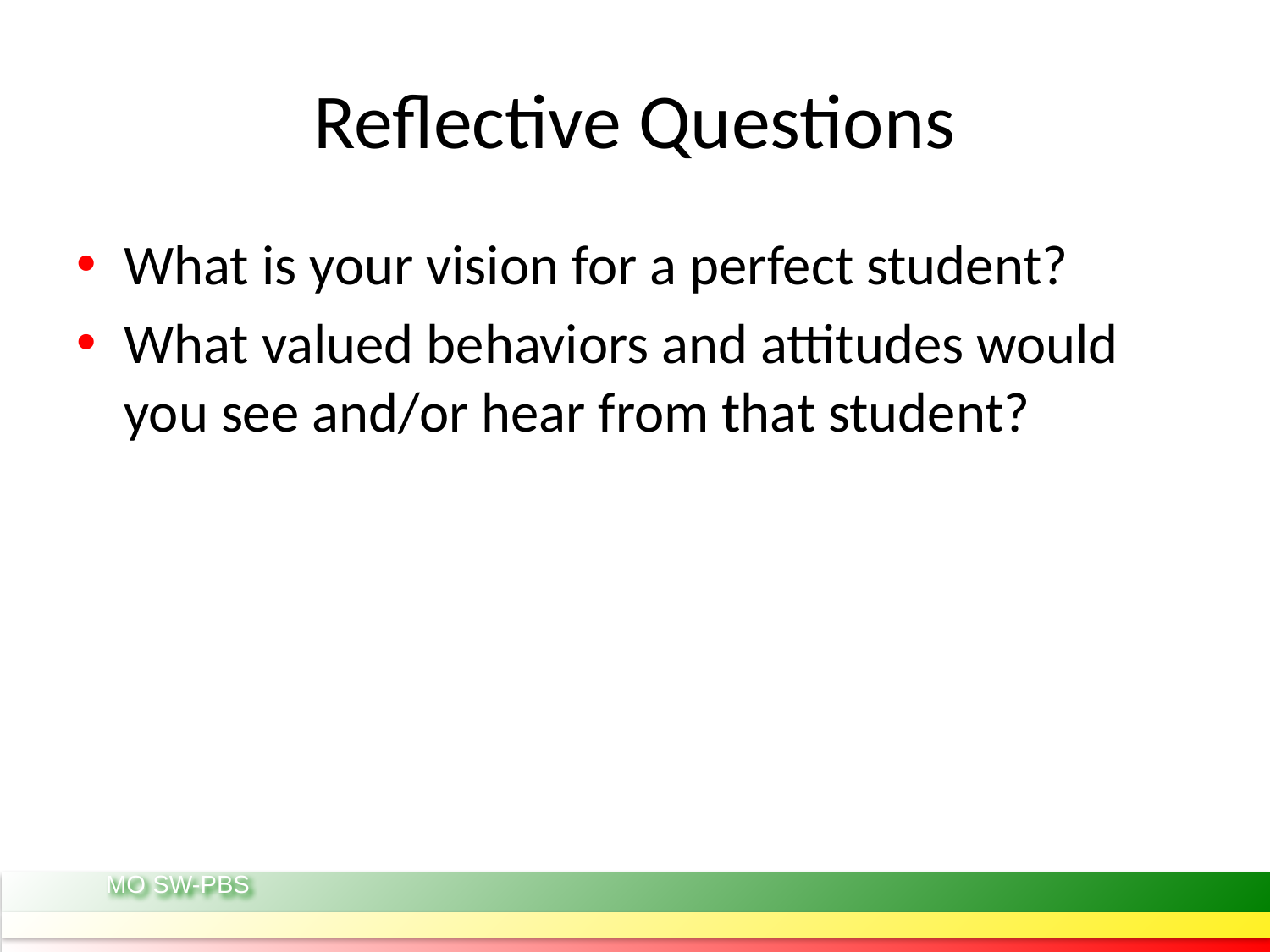

# Reflective Questions
What is your vision for a perfect student?
What valued behaviors and attitudes would you see and/or hear from that student?